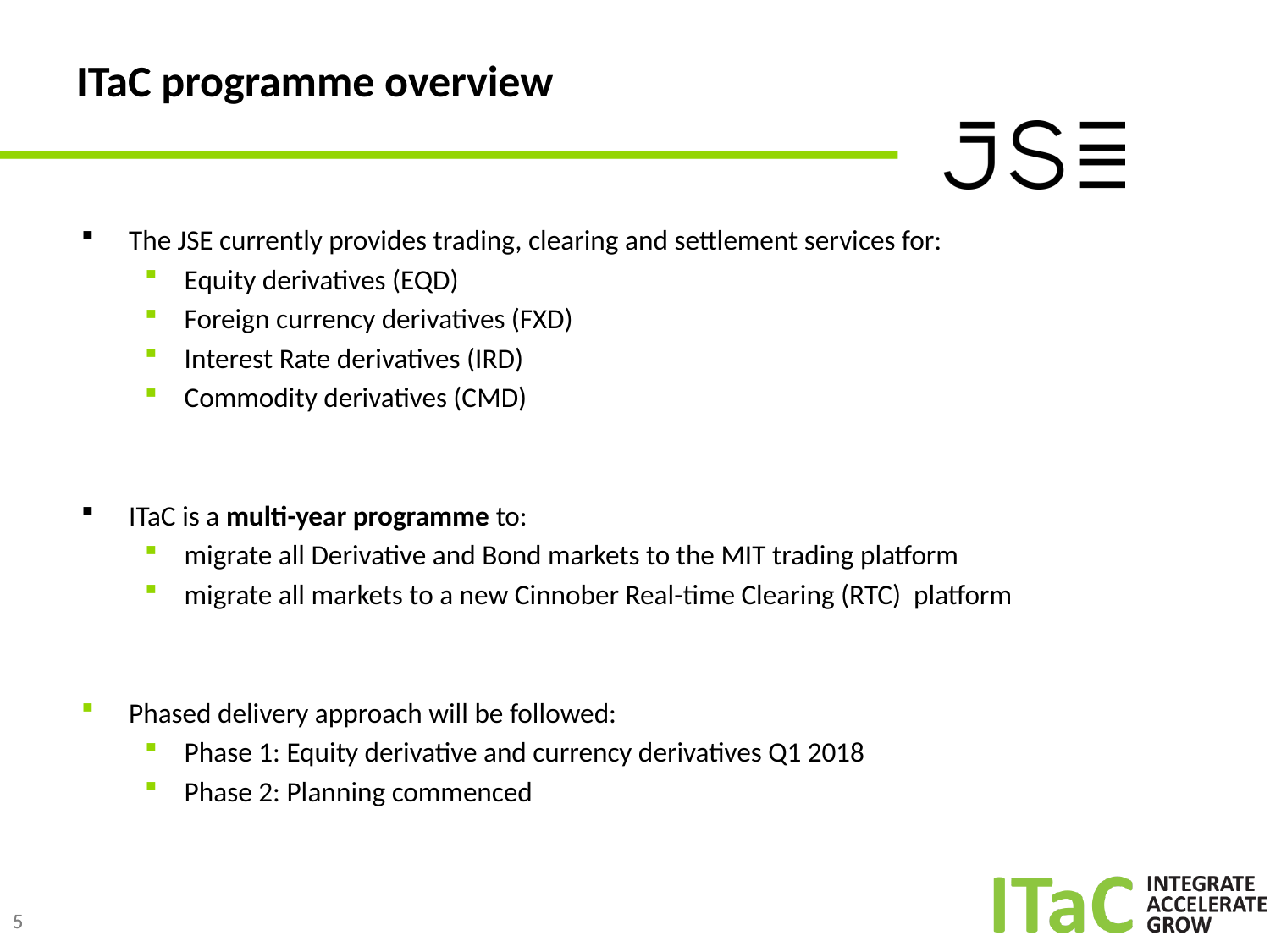

# ITaC programme overview
The JSE currently provides trading, clearing and settlement services for:
Equity derivatives (EQD)
Foreign currency derivatives (FXD)
Interest Rate derivatives (IRD)
Commodity derivatives (CMD)

ITaC is a multi-year programme to:
migrate all Derivative and Bond markets to the MIT trading platform
migrate all markets to a new Cinnober Real-time Clearing (RTC)  platform

Phased delivery approach will be followed:
Phase 1: Equity derivative and currency derivatives Q1 2018
Phase 2: Planning commenced